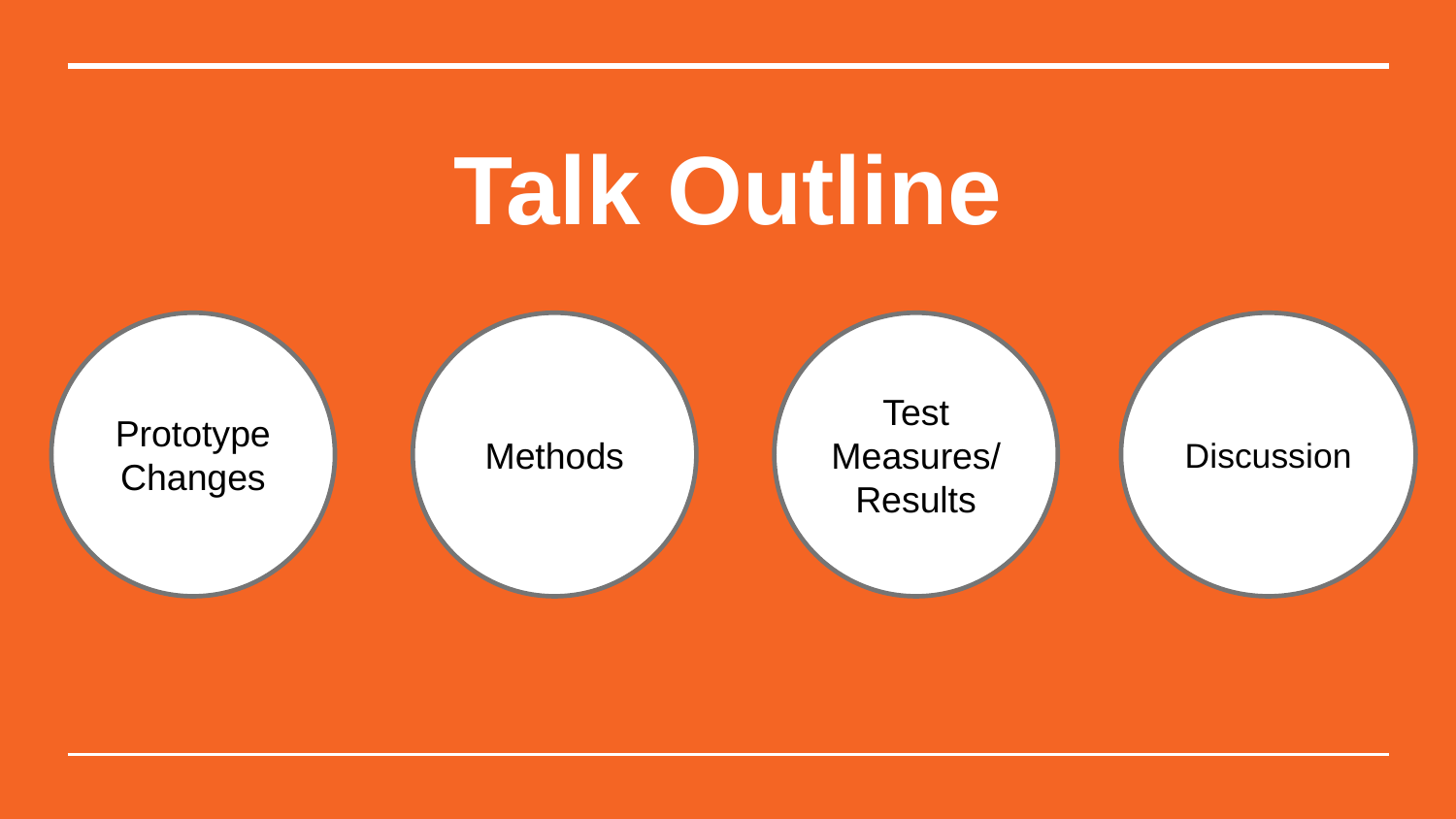

# Talk Outline
Prototype Changes
Methods
Test Measures/Results
Discussion